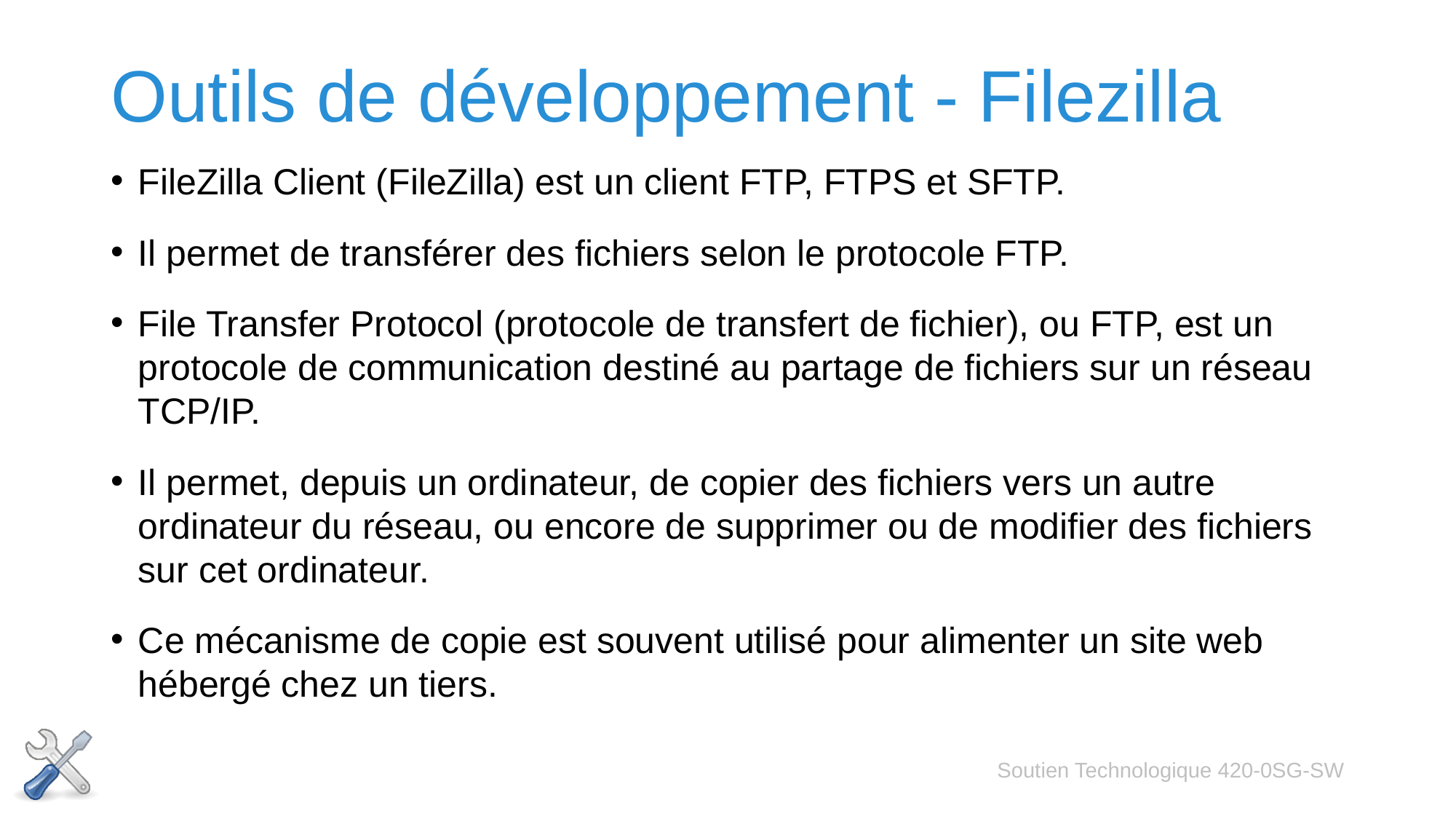

# Outils de développement - Filezilla
FileZilla Client (FileZilla) est un client FTP, FTPS et SFTP.
Il permet de transférer des fichiers selon le protocole FTP.
File Transfer Protocol (protocole de transfert de fichier), ou FTP, est un protocole de communication destiné au partage de fichiers sur un réseau TCP/IP.
Il permet, depuis un ordinateur, de copier des fichiers vers un autre ordinateur du réseau, ou encore de supprimer ou de modifier des fichiers sur cet ordinateur.
Ce mécanisme de copie est souvent utilisé pour alimenter un site web hébergé chez un tiers.